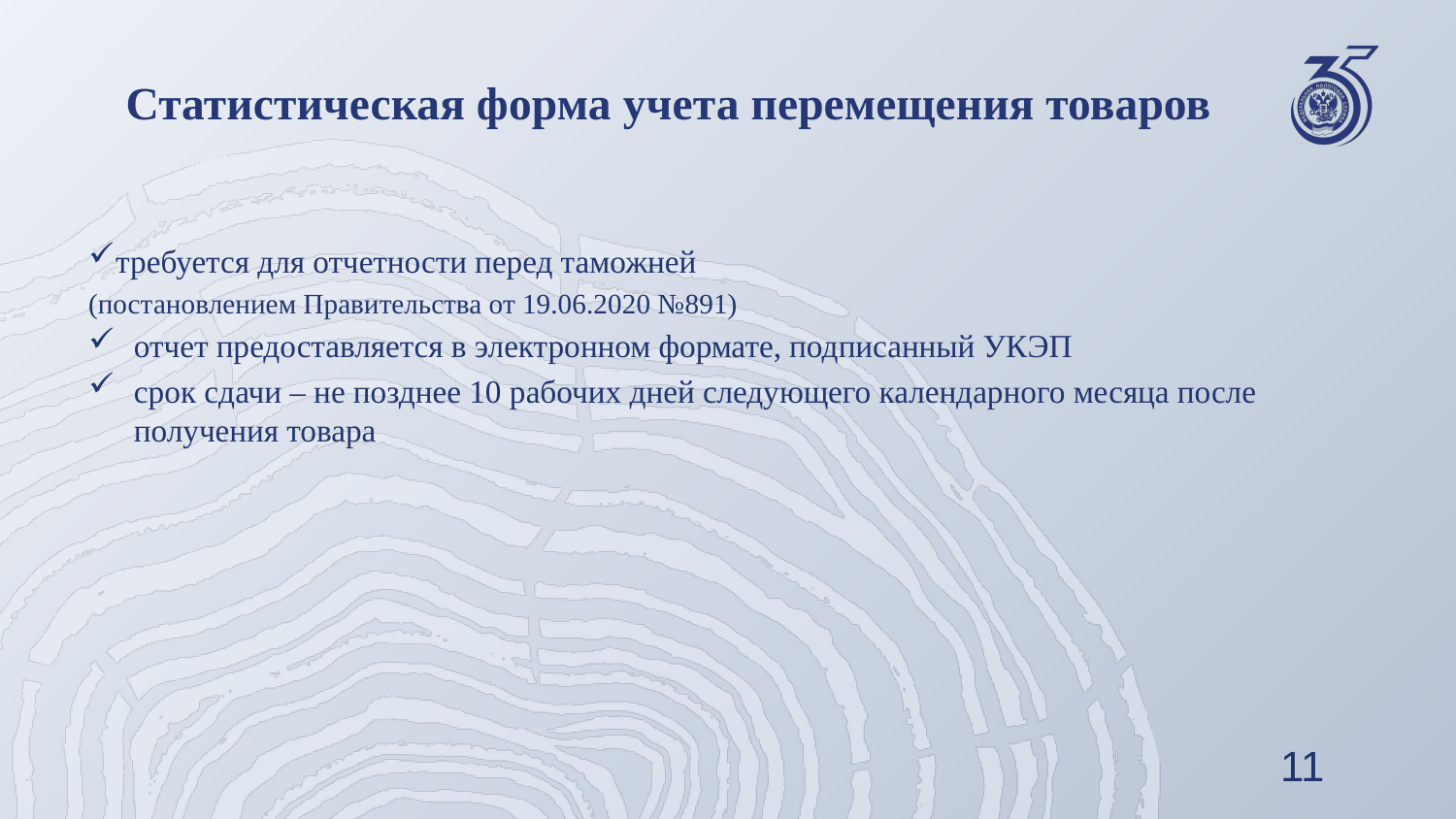

# Статистическая форма учета перемещения товаров
требуется для отчетности перед таможней
(постановлением Правительства от 19.06.2020 №891)
отчет предоставляется в электронном формате, подписанный УКЭП
срок сдачи – не позднее 10 рабочих дней следующего календарного месяца после получения товара
11